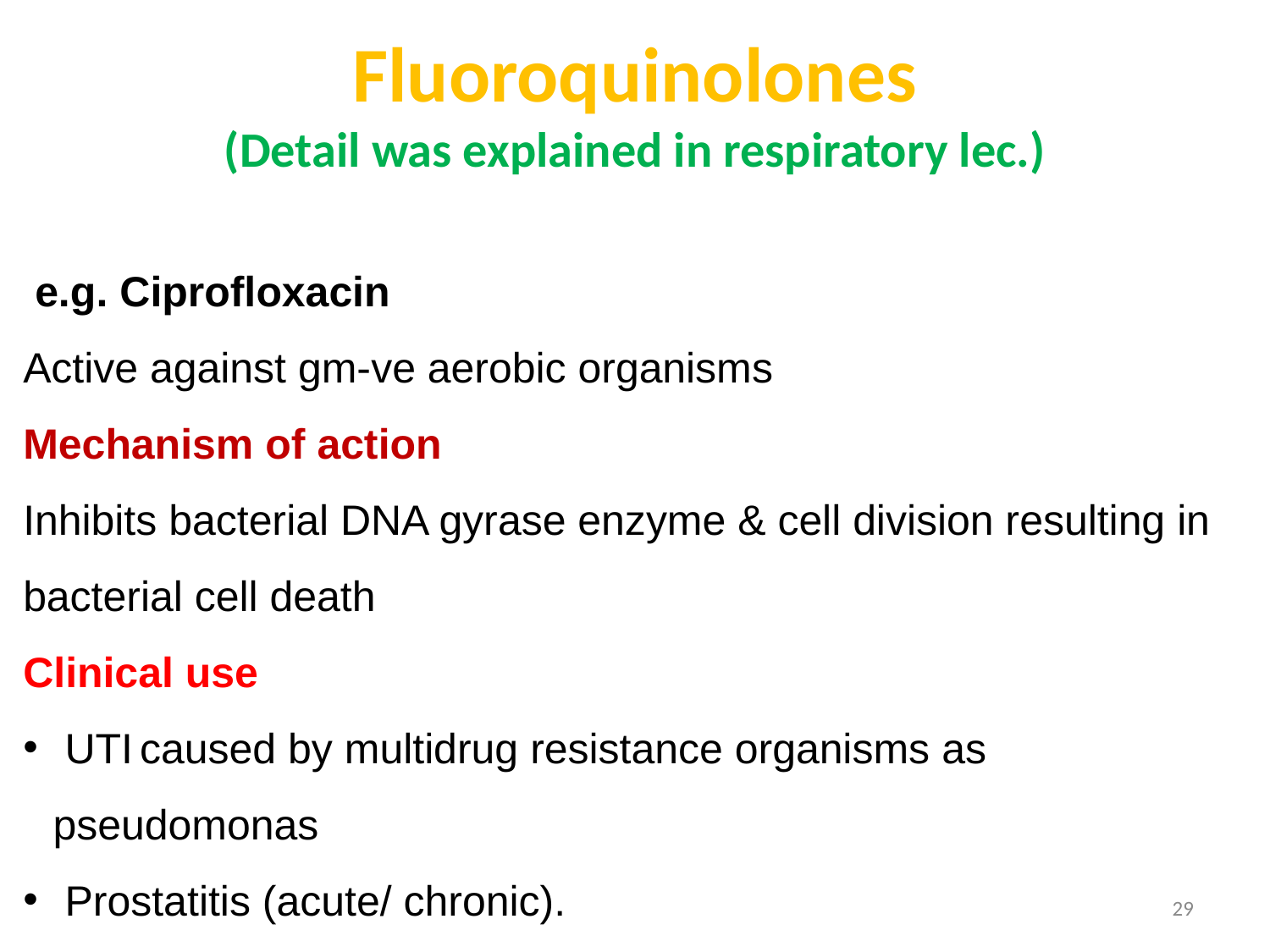

# Fluoroquinolones (Detail was explained in respiratory lec.)
 e.g. Ciprofloxacin
Active against gm-ve aerobic organisms
Mechanism of action
Inhibits bacterial DNA gyrase enzyme & cell division resulting in bacterial cell death
Clinical use
 UTI caused by multidrug resistance organisms as pseudomonas
 Prostatitis (acute/ chronic).
29